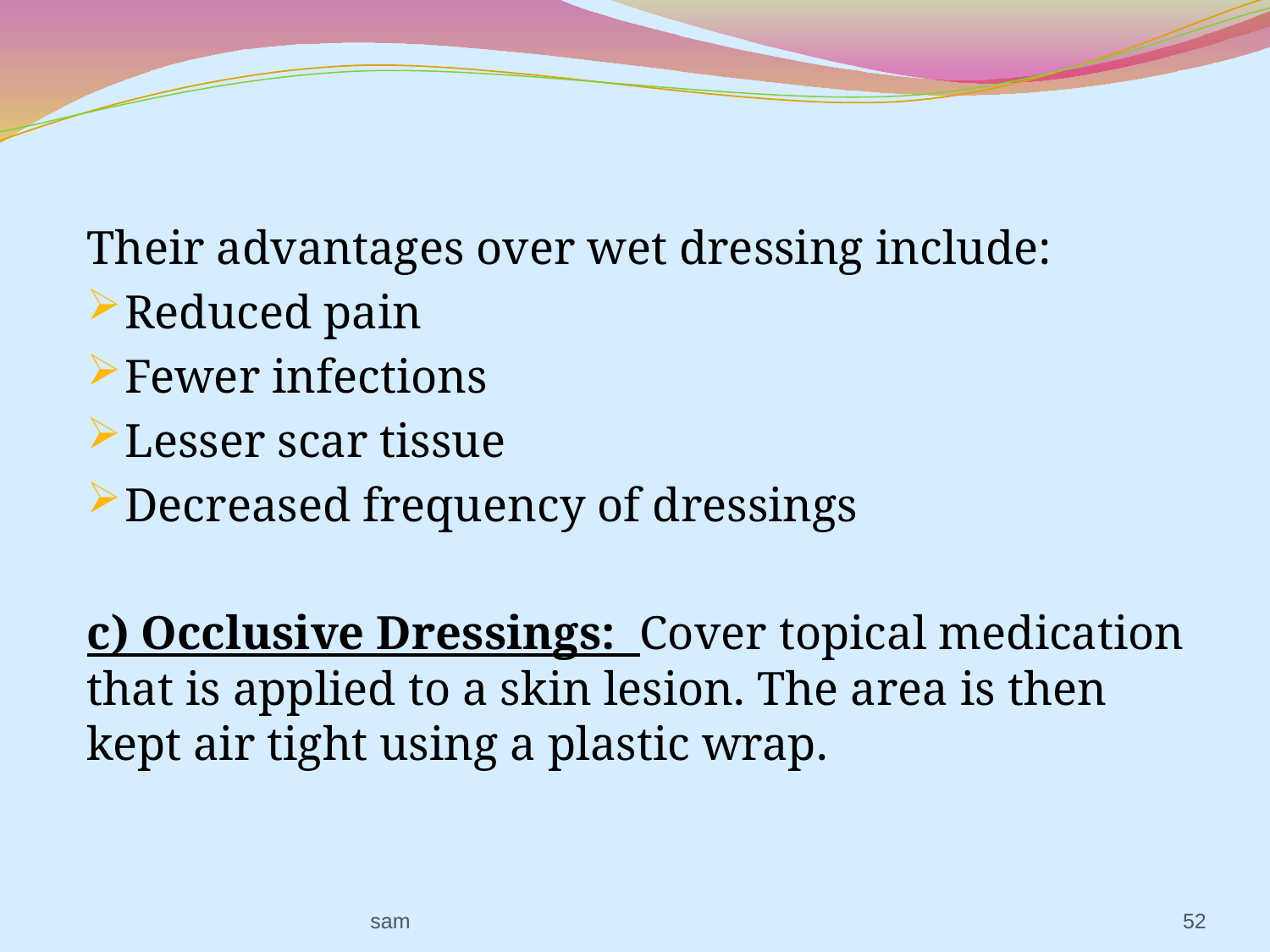

Their advantages over wet dressing include:
Reduced pain
Fewer infections
Lesser scar tissue
Decreased frequency of dressings

c) Occlusive Dressings:  Cover topical medication that is applied to a skin lesion. The area is then kept air tight using a plastic wrap.

sam
52